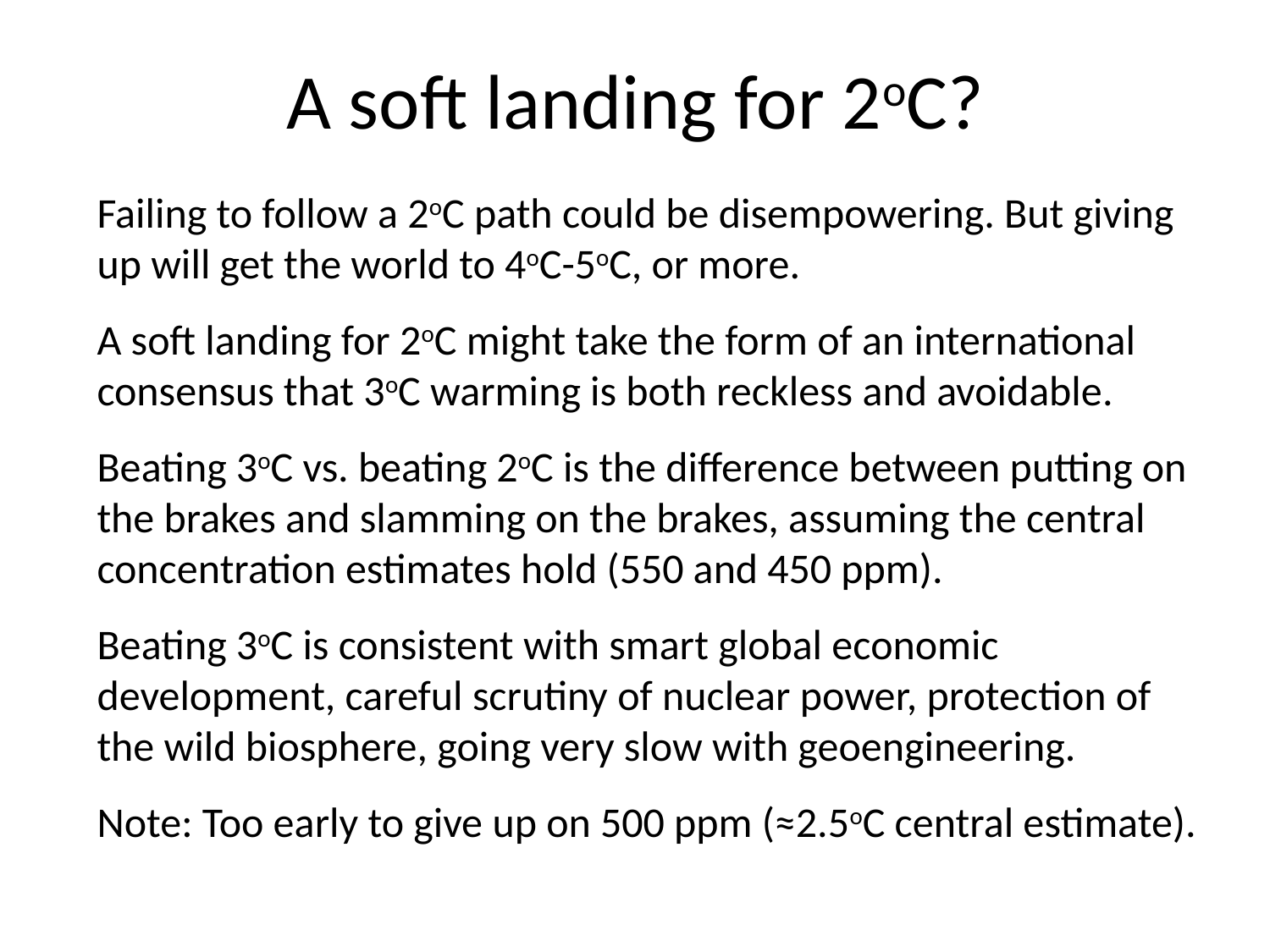

# A soft landing for 2oC?
Failing to follow a 2oC path could be disempowering. But giving up will get the world to 4oC-5oC, or more.

A soft landing for 2oC might take the form of an international consensus that 3oC warming is both reckless and avoidable.

Beating 3oC vs. beating 2oC is the difference between putting on the brakes and slamming on the brakes, assuming the central concentration estimates hold (550 and 450 ppm).

Beating 3oC is consistent with smart global economic development, careful scrutiny of nuclear power, protection of the wild biosphere, going very slow with geoengineering.

Note: Too early to give up on 500 ppm (≈2.5oC central estimate).